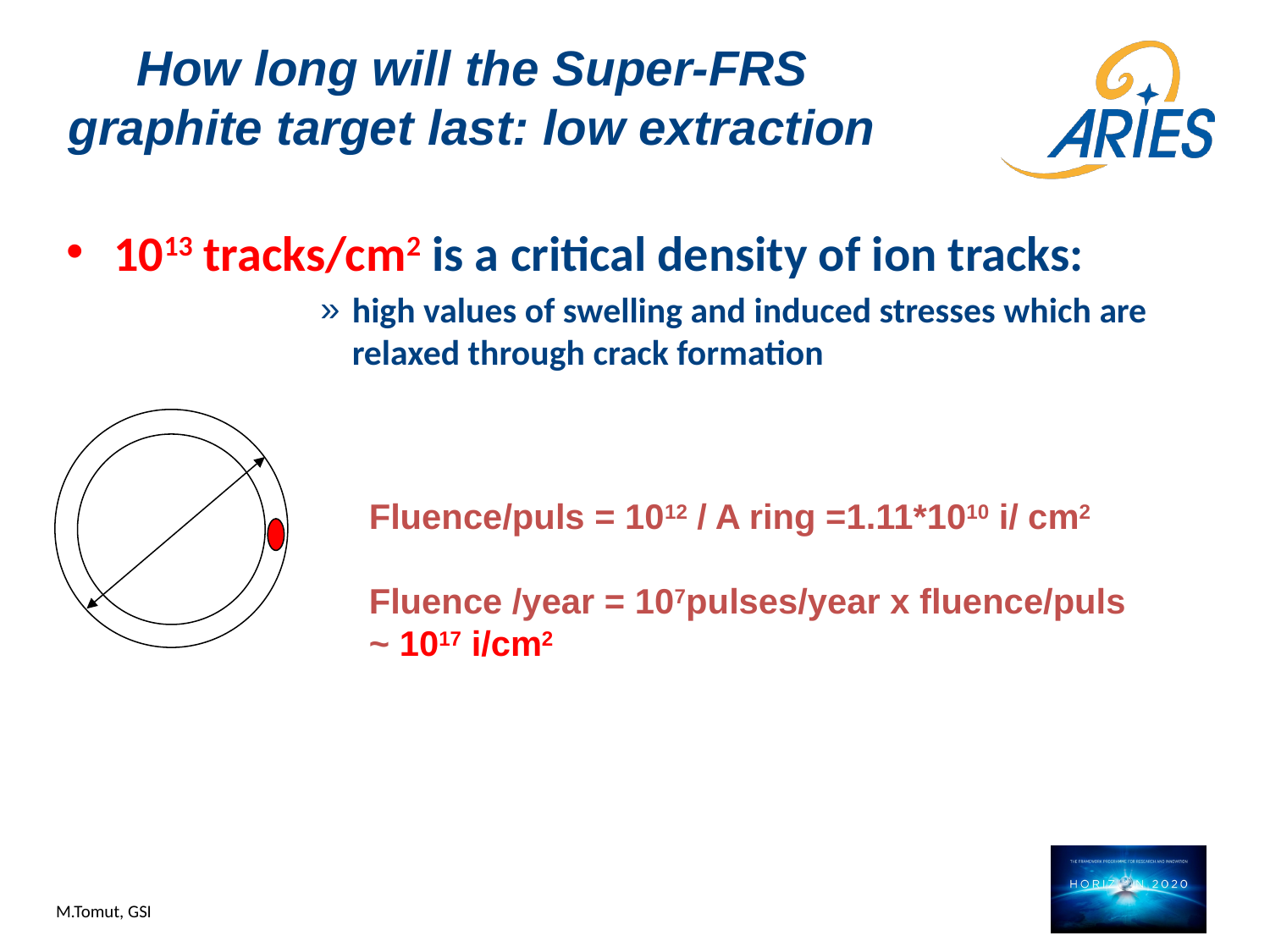

How long will the Super-FRS graphite target last: low extraction

1013 tracks/cm2 is a critical density of ion tracks:
high values of swelling and induced stresses which are relaxed through crack formation

Fluence/puls = 1012 / A ring =1.11*1010 i/ cm2

Fluence /year = 107pulses/year x fluence/puls  ~ 1017 i/cm2
M.Tomut, GSI